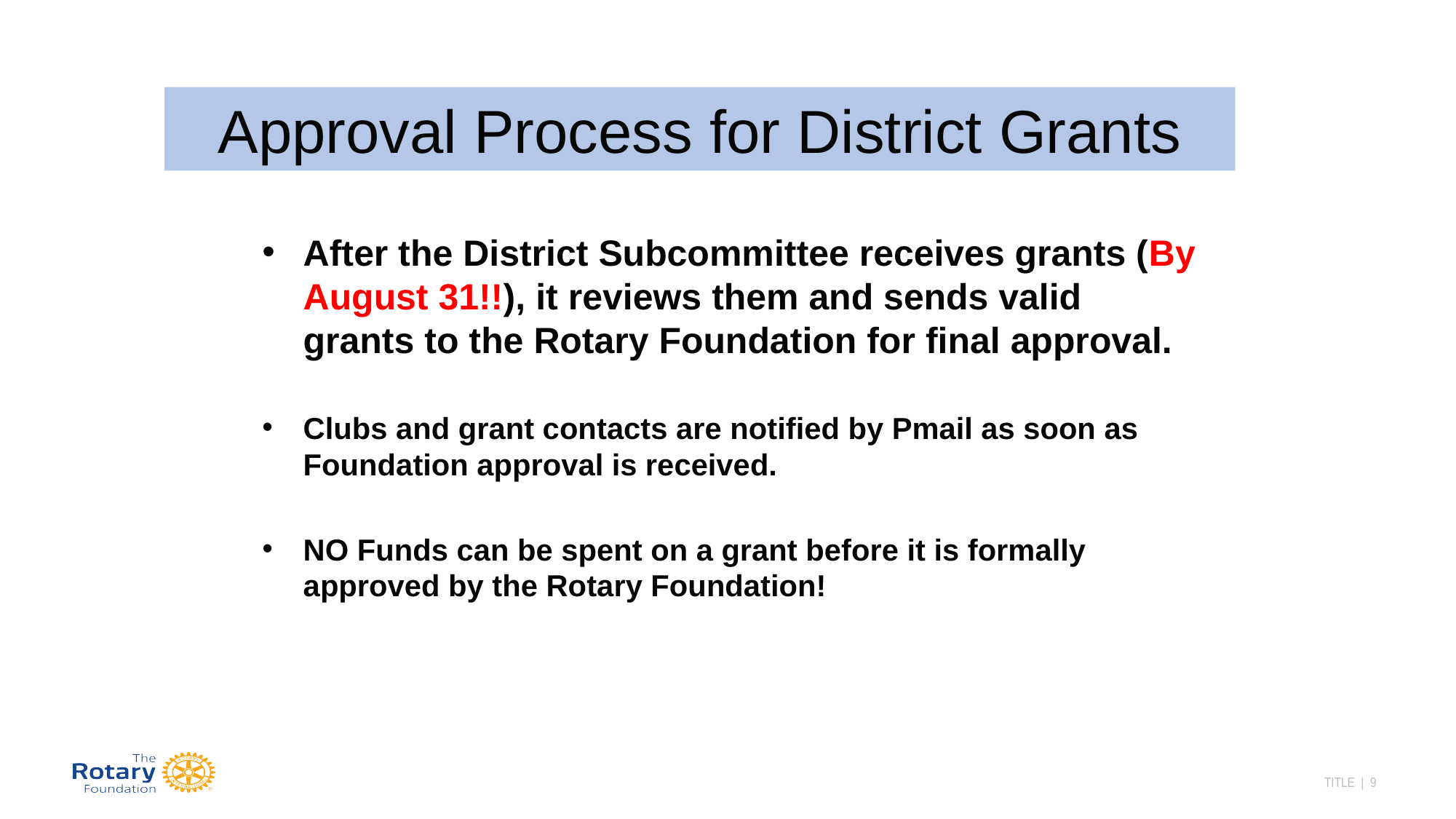

Approval Process for District Grants
After the District Subcommittee receives grants (By August 31!!), it reviews them and sends valid grants to the Rotary Foundation for final approval.

Clubs and grant contacts are notified by Pmail as soon as Foundation approval is received.

NO Funds can be spent on a grant before it is formally approved by the Rotary Foundation!